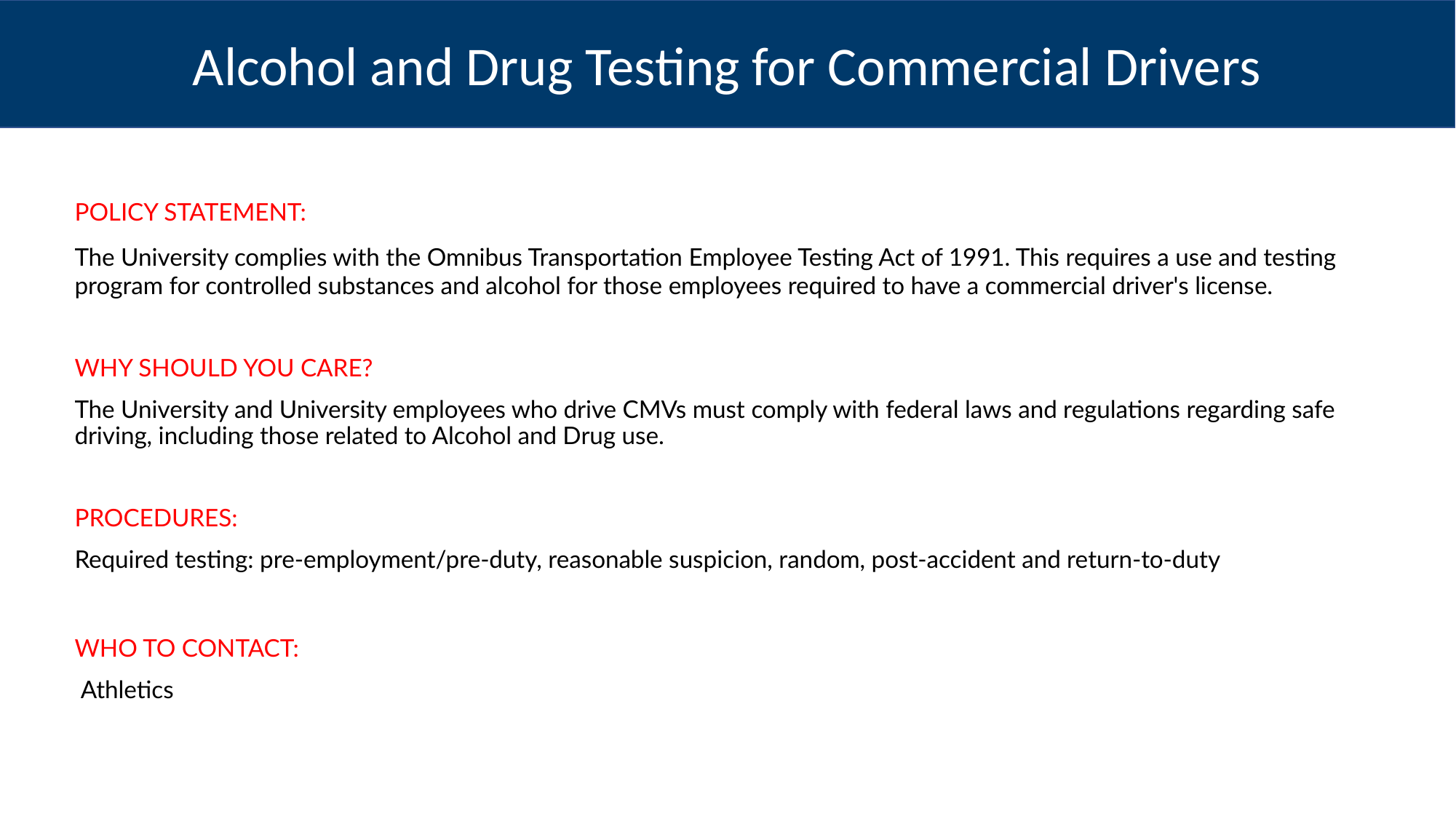

Alcohol and Drug Testing for Commercial Drivers

POLICY STATEMENT:
The University complies with the Omnibus Transportation Employee Testing Act of 1991. This requires a use and testing program for controlled substances and alcohol for those employees required to have a commercial driver's license.

WHY SHOULD YOU CARE?
The University and University employees who drive CMVs must comply with federal laws and regulations regarding safe driving, including those related to Alcohol and Drug use.

PROCEDURES:
Required testing: pre-employment/pre-duty, reasonable suspicion, random, post-accident and return-to-duty

WHO TO CONTACT:
 Athletics